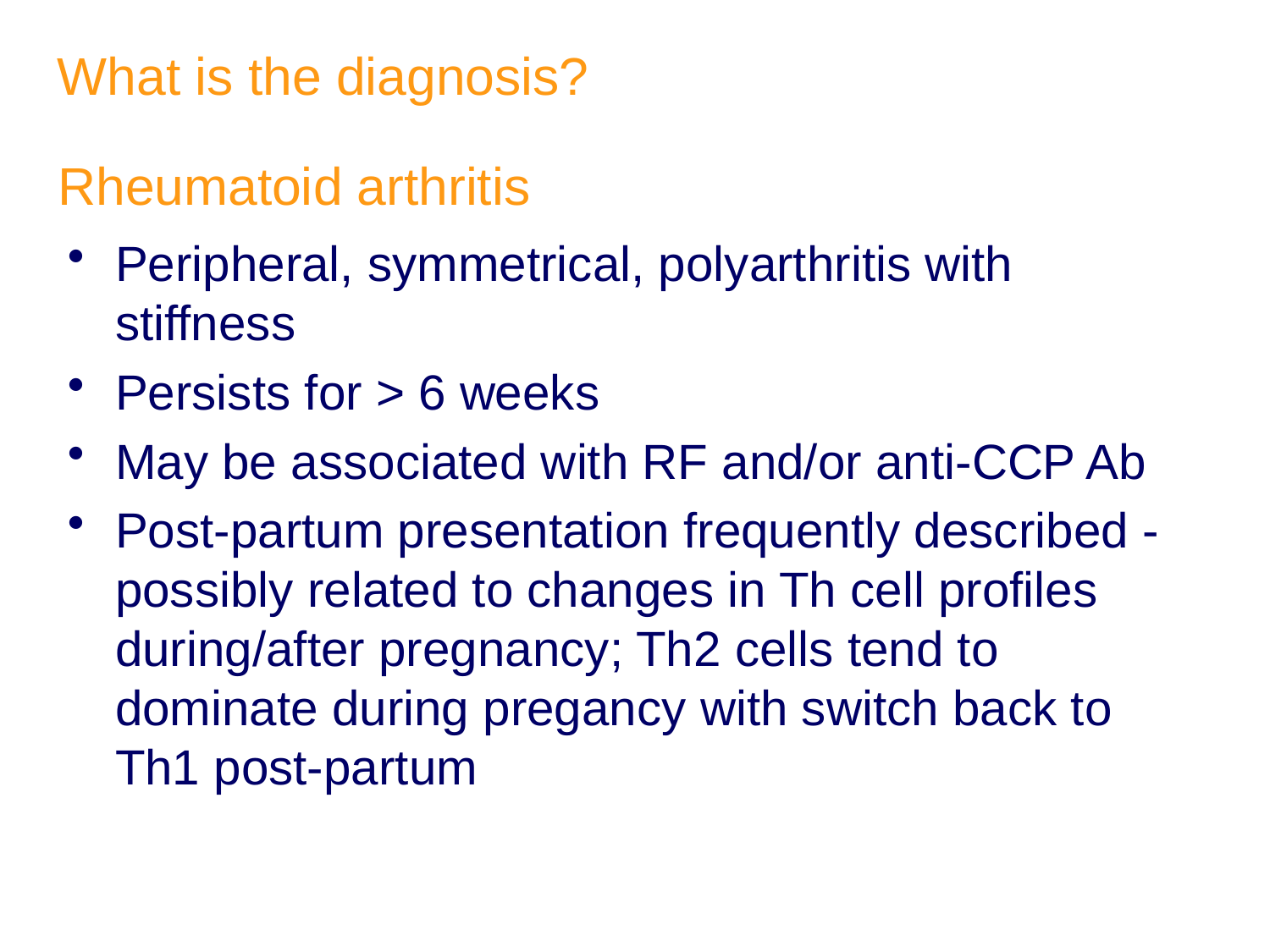

What is the diagnosis?
# Rheumatoid arthritis
Peripheral, symmetrical, polyarthritis with stiffness
Persists for > 6 weeks
May be associated with RF and/or anti-CCP Ab
Post-partum presentation frequently described - possibly related to changes in Th cell profiles during/after pregnancy; Th2 cells tend to dominate during pregancy with switch back to Th1 post-partum